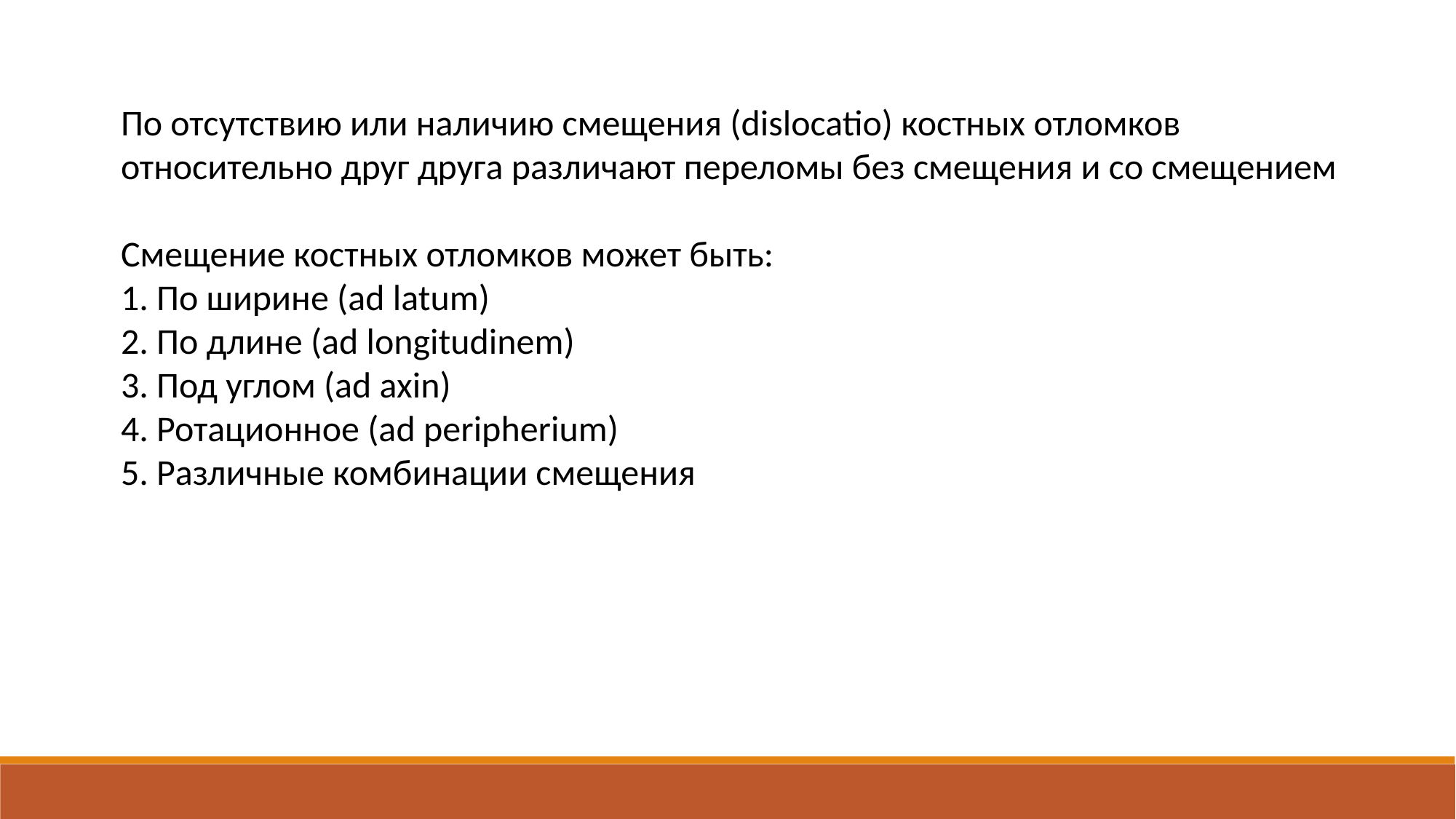

По отсутствию или наличию смещения (dislocatio) костных отломков относительно друг друга различают переломы без смещения и со смещением

Смещение костных отломков может быть:
1. По ширине (ad latum)
2. По длине (ad longitudinem)
3. Под углом (ad axin)
4. Ротационное (ad peripherium)
5. Различные комбинации смещения